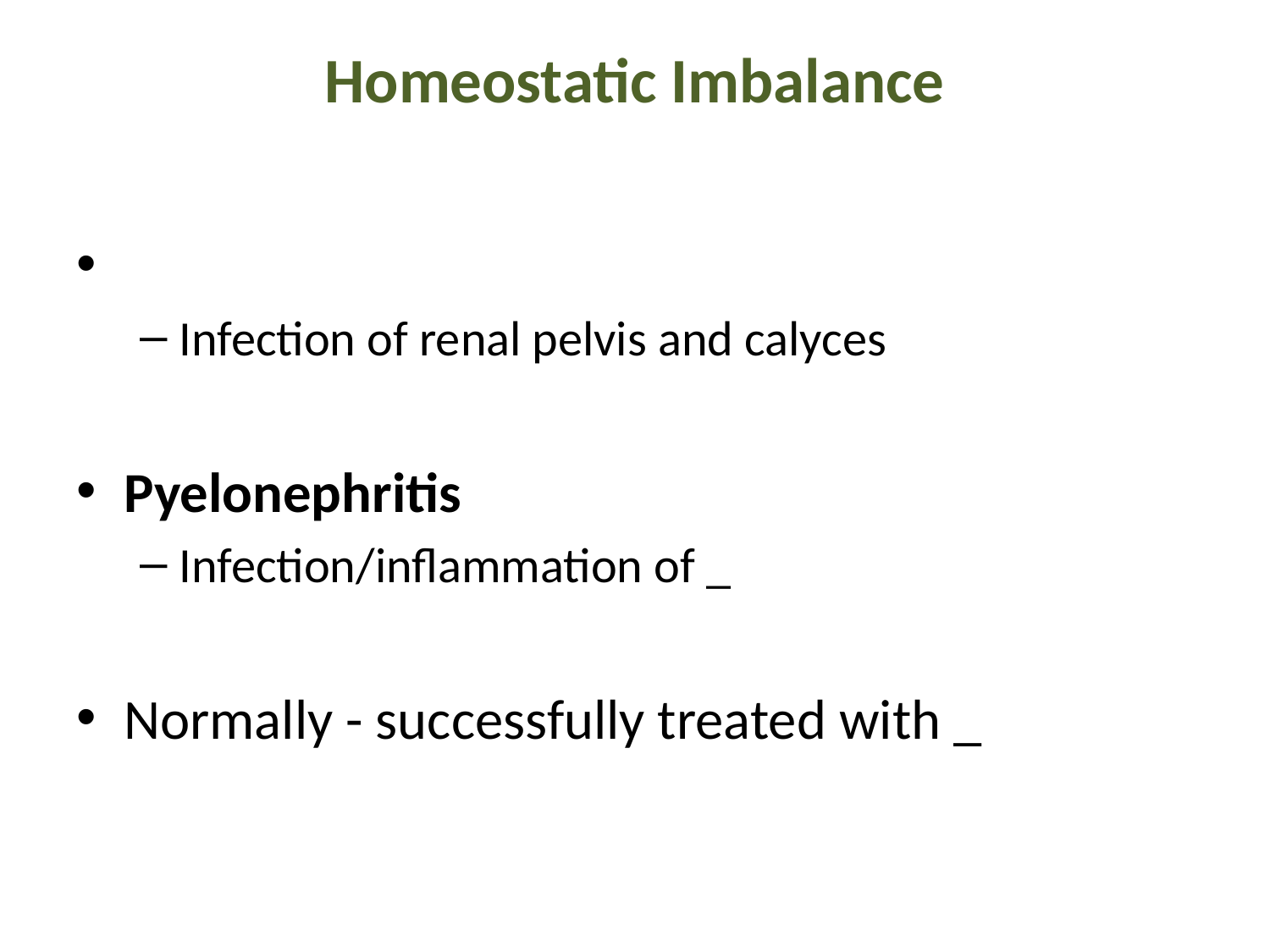

# Homeostatic Imbalance

Infection of renal pelvis and calyces

Pyelonephritis
Infection/inflammation of _

Normally - successfully treated with _